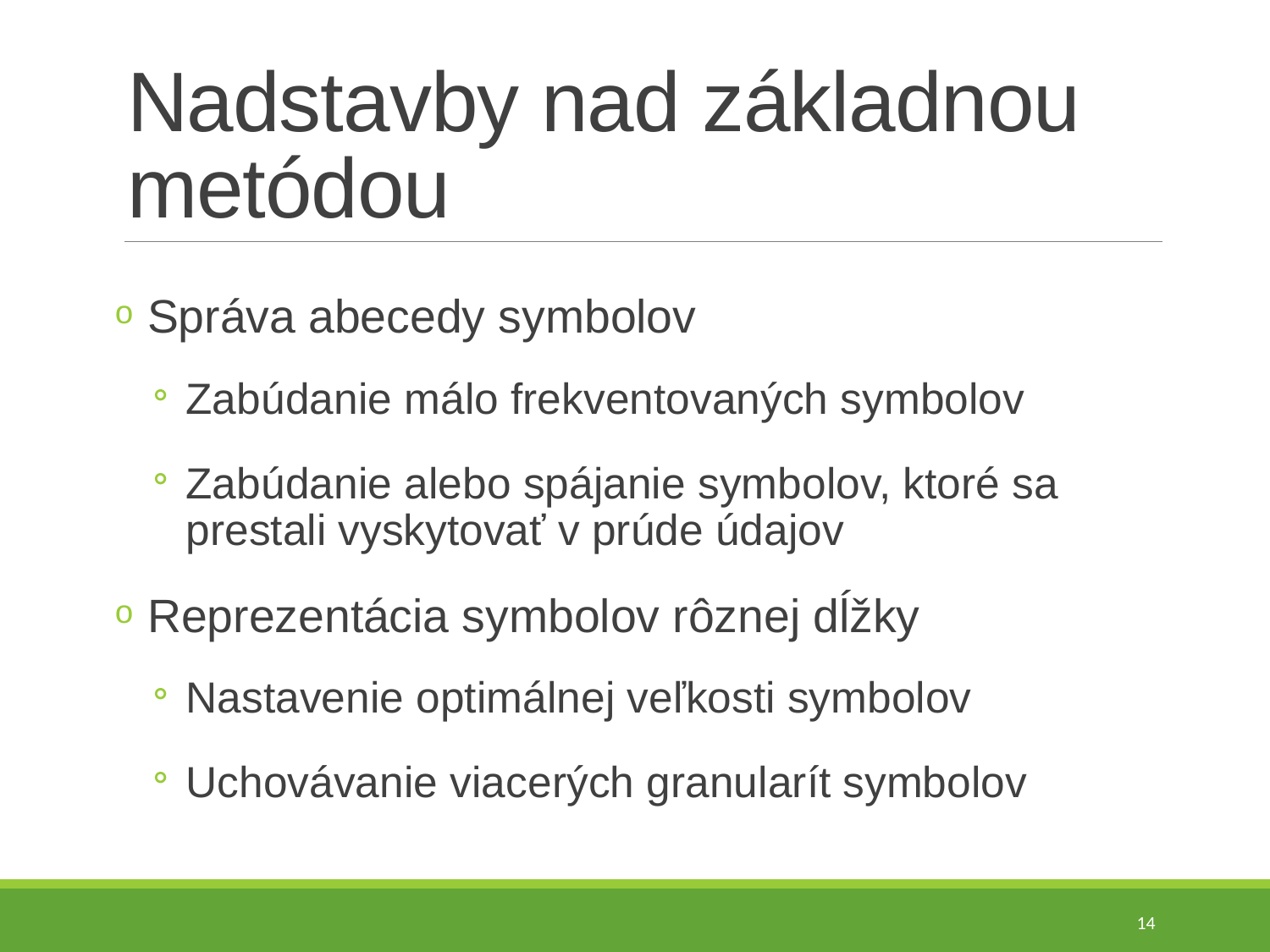

# Nadstavby nad základnou metódou
Správa abecedy symbolov
Zabúdanie málo frekventovaných symbolov
Zabúdanie alebo spájanie symbolov, ktoré sa prestali vyskytovať v prúde údajov
Reprezentácia symbolov rôznej dĺžky
Nastavenie optimálnej veľkosti symbolov
Uchovávanie viacerých granularít symbolov

14